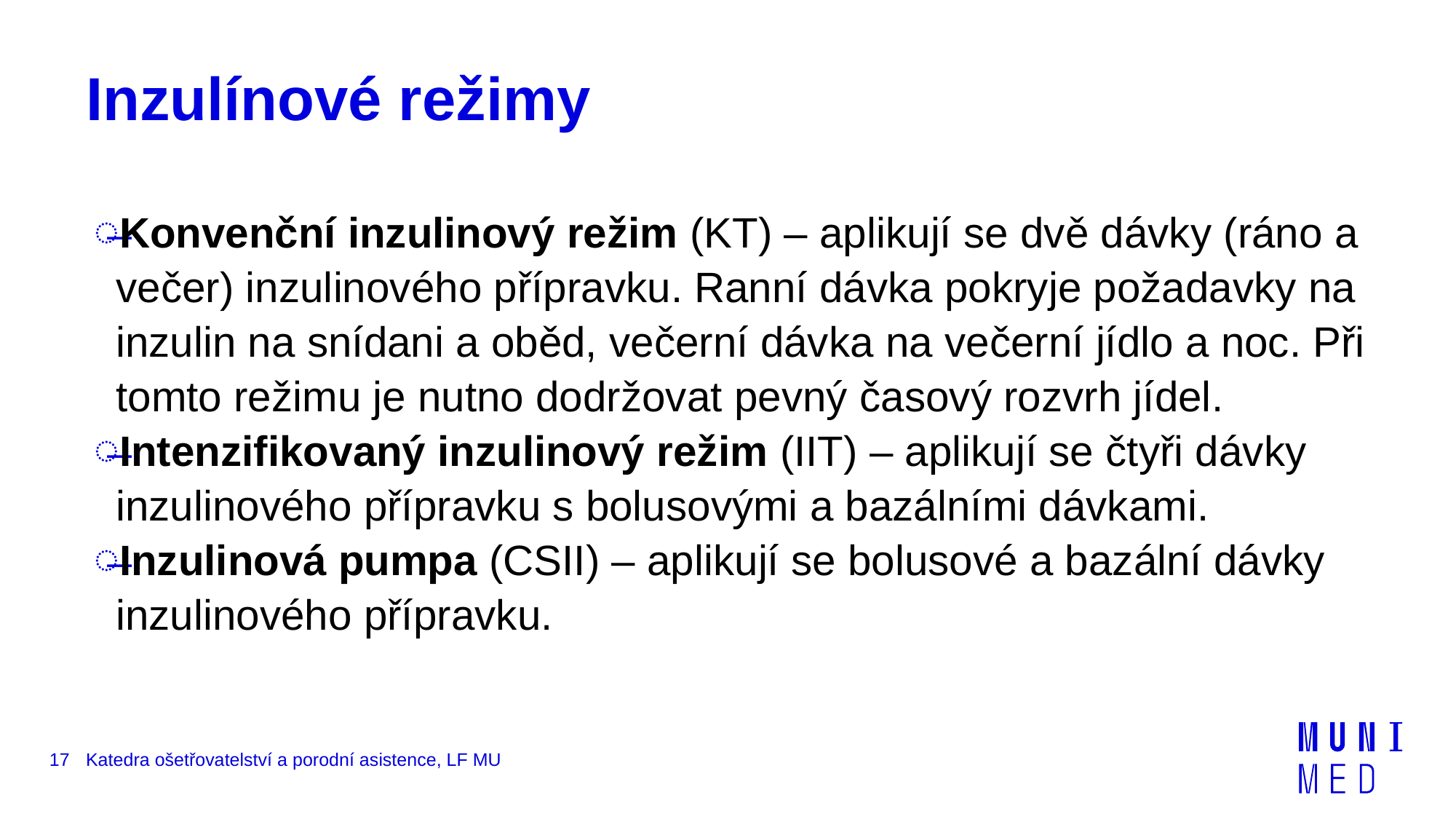

# Inzulínové režimy
Konvenční inzulinový režim (KT) – aplikují se dvě dávky (ráno a večer) inzulinového přípravku. Ranní dávka pokryje požadavky na inzulin na snídani a oběd, večerní dávka na večerní jídlo a noc. Při tomto režimu je nutno dodržovat pevný časový rozvrh jídel.
Intenzifikovaný inzulinový režim (IIT) – aplikují se čtyři dávky inzulinového přípravku s bolusovými a bazálními dávkami.
Inzulinová pumpa (CSII) – aplikují se bolusové a bazální dávky inzulinového přípravku.

17
Katedra ošetřovatelství a porodní asistence, LF MU